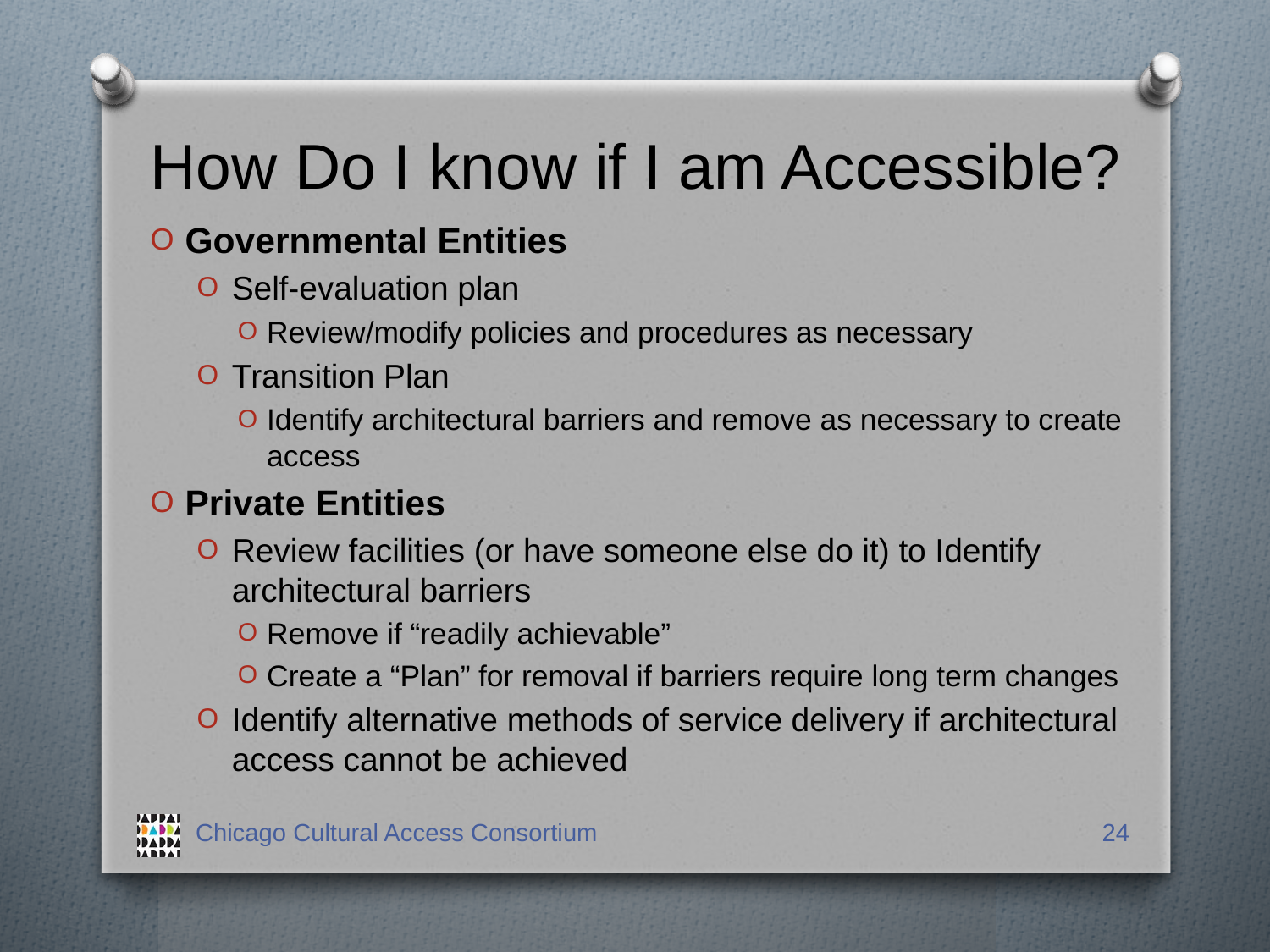

# How Do I know if I am Accessible?
Governmental Entities
Self-evaluation plan
Review/modify policies and procedures as necessary
Transition Plan
Identify architectural barriers and remove as necessary to create access
Private Entities
Review facilities (or have someone else do it) to Identify architectural barriers
Remove if “readily achievable”
Create a “Plan” for removal if barriers require long term changes
Identify alternative methods of service delivery if architectural access cannot be achieved
        Chicago Cultural Access Consortium
24